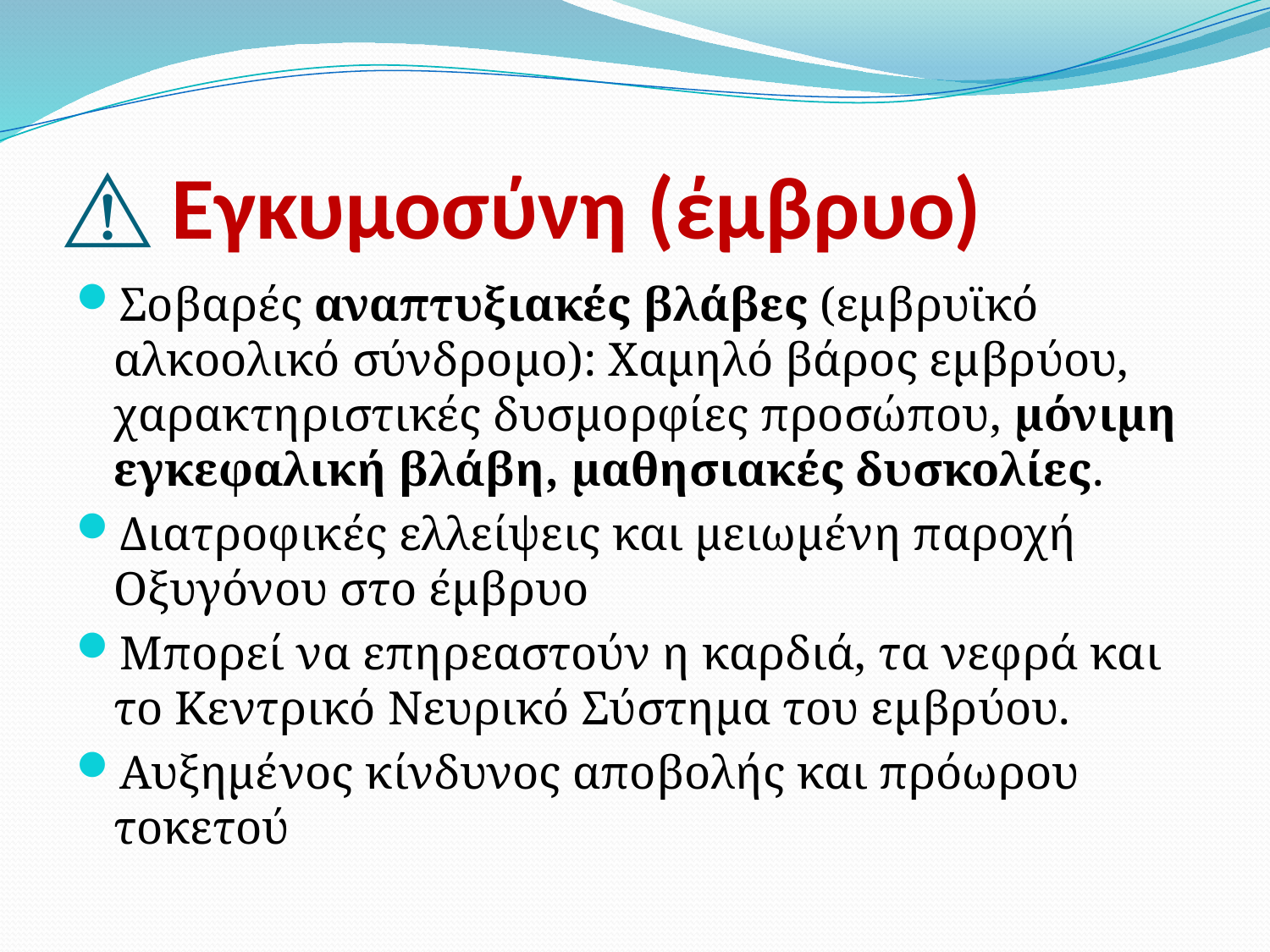

# ⚠️ Εγκυμοσύνη (έμβρυο)
Σοβαρές αναπτυξιακές βλάβες (εμβρυϊκό αλκοολικό σύνδρομο): Χαμηλό βάρος εμβρύου, χαρακτηριστικές δυσμορφίες προσώπου, μόνιμη εγκεφαλική βλάβη, μαθησιακές δυσκολίες.
Διατροφικές ελλείψεις και μειωμένη παροχή Οξυγόνου στο έμβρυο
Μπορεί να επηρεαστούν η καρδιά, τα νεφρά και το Κεντρικό Νευρικό Σύστημα του εμβρύου.
Αυξημένος κίνδυνος αποβολής και πρόωρου τοκετού